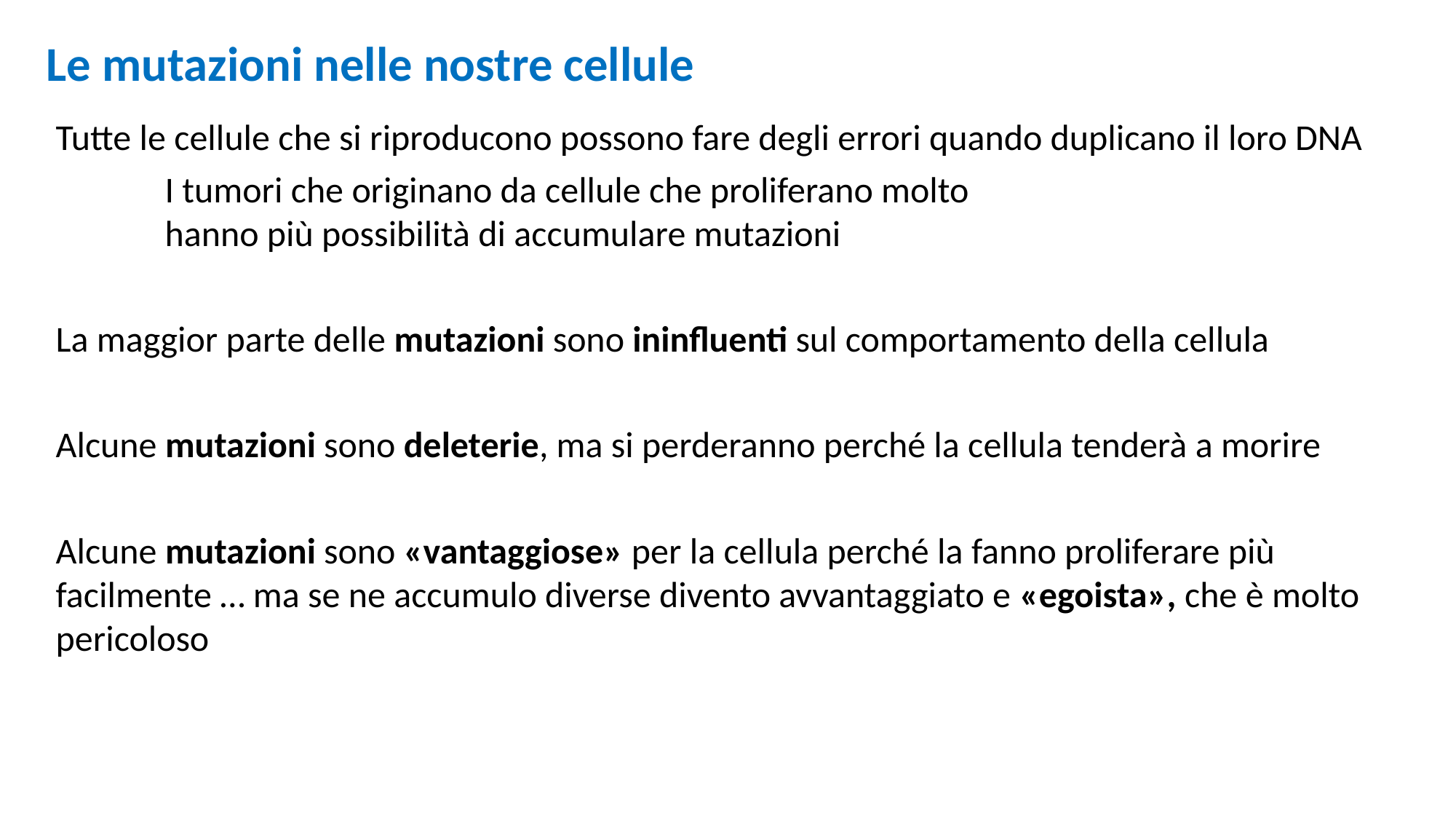

Le mutazioni nelle nostre cellule
Tutte le cellule che si riproducono possono fare degli errori quando duplicano il loro DNA
I tumori che originano da cellule che proliferano molto
hanno più possibilità di accumulare mutazioni

La maggior parte delle mutazioni sono ininfluenti sul comportamento della cellula

Alcune mutazioni sono deleterie, ma si perderanno perché la cellula tenderà a morire

Alcune mutazioni sono «vantaggiose» per la cellula perché la fanno proliferare più facilmente … ma se ne accumulo diverse divento avvantaggiato e «egoista», che è molto pericoloso